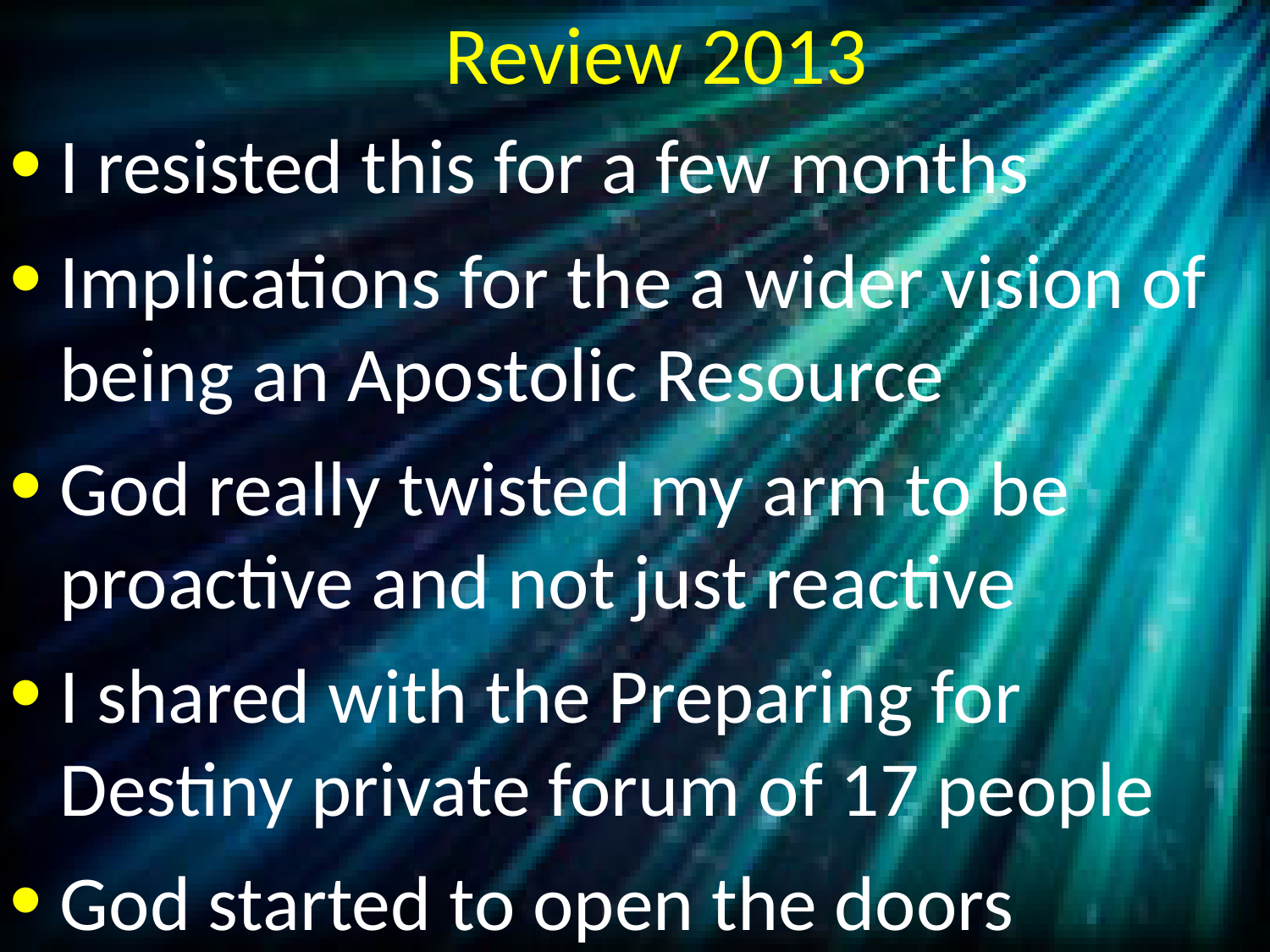

# Review 2013
I resisted this for a few months
Implications for the a wider vision of being an Apostolic Resource
God really twisted my arm to be proactive and not just reactive
I shared with the Preparing for Destiny private forum of 17 people
God started to open the doors